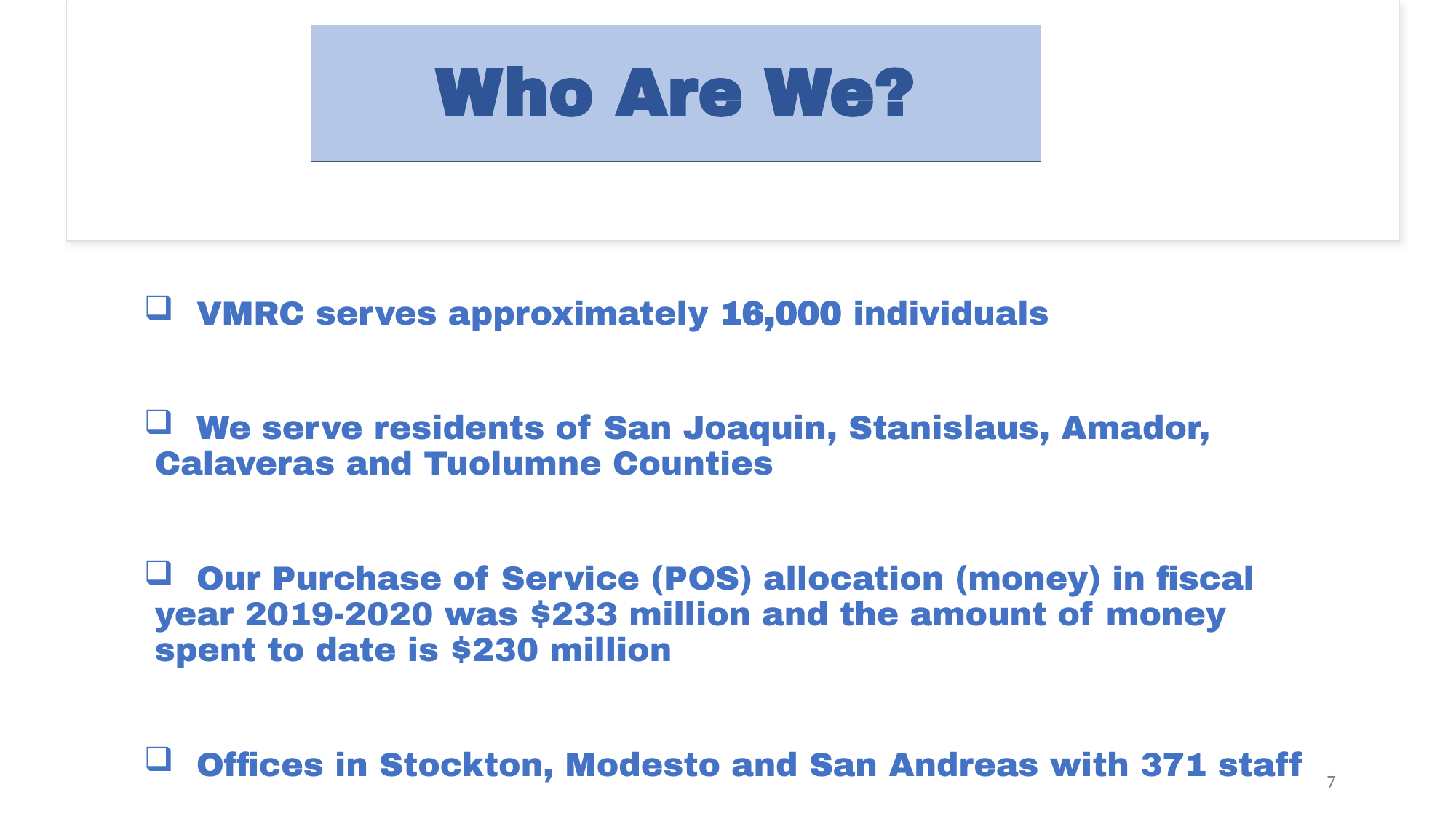

Who Are We?

  VMRC serves approximately 16,000 individuals

  We serve residents of San Joaquin, Stanislaus, Amador, Calaveras and Tuolumne Counties

  Our Purchase of Service (POS) allocation (money) in fiscal year 2019-2020 was $233 million and the amount of money spent to date is $230 million

  Offices in Stockton, Modesto and San Andreas with 371 staff

7